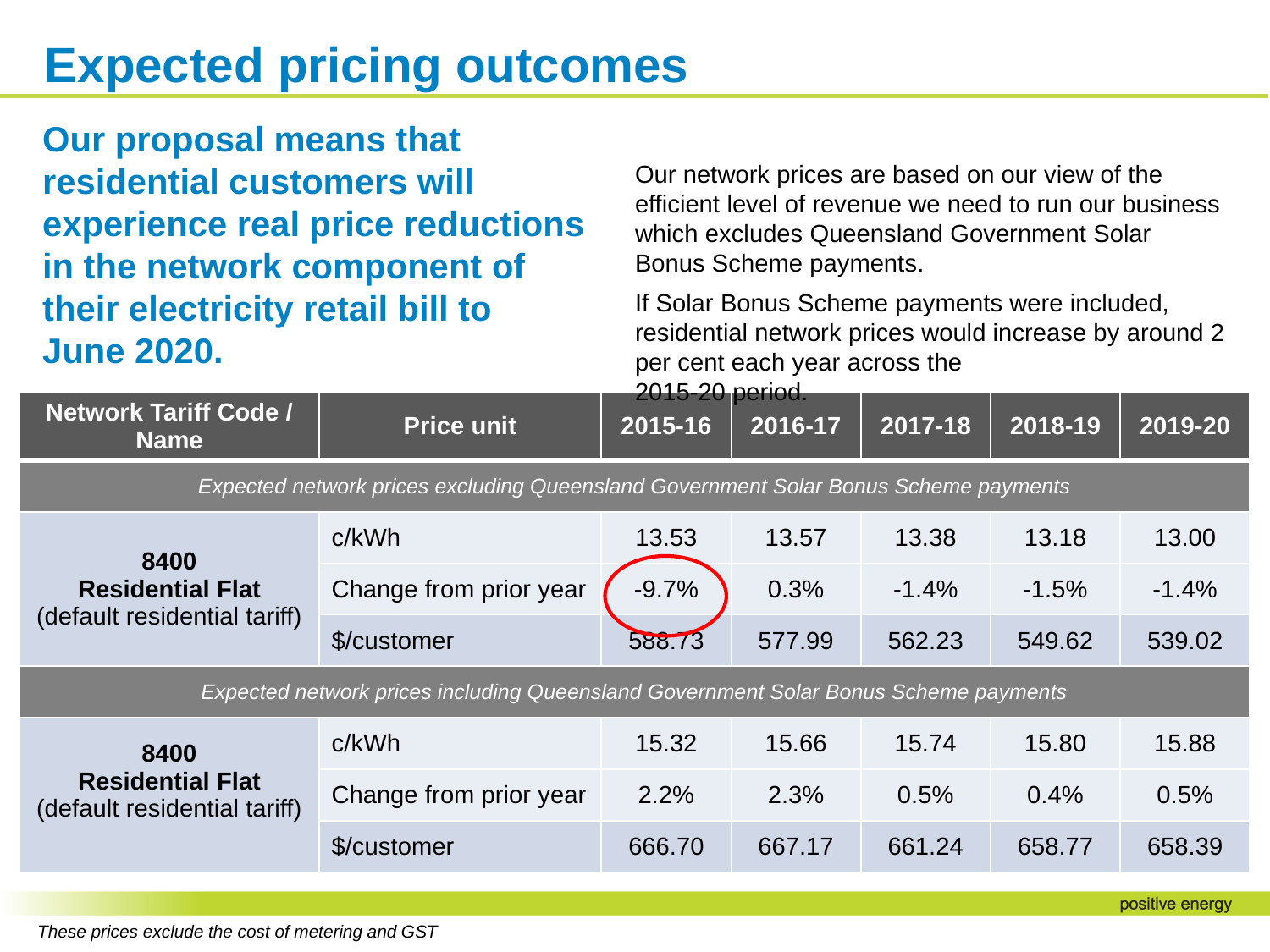

Expected pricing outcomes
Our proposal means that residential customers will experience real price reductions
in the network component of
their electricity retail bill to
June 2020.

Our network prices are based on our view of the efficient level of revenue we need to run our business which excludes Queensland Government Solar Bonus Scheme payments.
If Solar Bonus Scheme payments were included, residential network prices would increase by around 2 per cent each year across the
2015-20 period.
| Network Tariff Code / Name | Price unit | 2015-16 | 2016-17 | 2017-18 | 2018-19 | 2019-20 |
| --- | --- | --- | --- | --- | --- | --- |
| Expected network prices excluding Queensland Government Solar Bonus Scheme payments |  |  |  |  |  |  |
| 8400 Residential Flat (default residential tariff) | c/kWh | 13.53 | 13.57 | 13.38 | 13.18 | 13.00 |
|  | Change from prior year | -9.7% | 0.3% | -1.4% | -1.5% | -1.4% |
|  | $/customer | 588.73 | 577.99 | 562.23 | 549.62 | 539.02 |
| Expected network prices including Queensland Government Solar Bonus Scheme payments |  |  |  |  |  |  |
| 8400 Residential Flat (default residential tariff) | c/kWh | 15.32 | 15.66 | 15.74 | 15.80 | 15.88 |
|  | Change from prior year | 2.2% | 2.3% | 0.5% | 0.4% | 0.5% |
|  | $/customer | 666.70 | 667.17 | 661.24 | 658.77 | 658.39 |

These prices exclude the cost of metering and GST